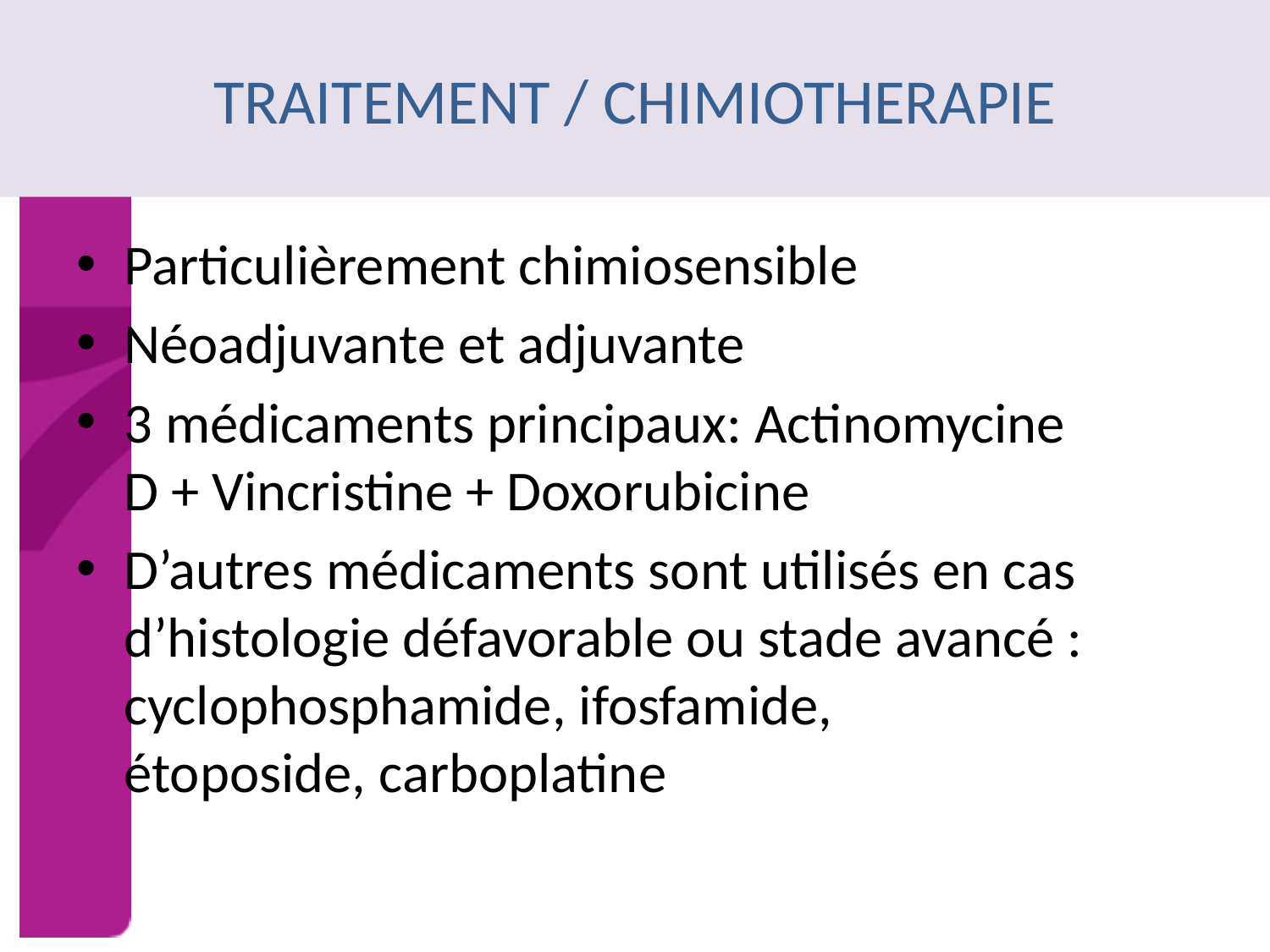

# TRAITEMENT / CHIMIOTHERAPIE
Particulièrement chimiosensible
Néoadjuvante et adjuvante
3 médicaments principaux: Actinomycine D + Vincristine + Doxorubicine
D’autres médicaments sont utilisés en cas d’histologie défavorable ou stade avancé : cyclophosphamide, ifosfamide, étoposide, carboplatine